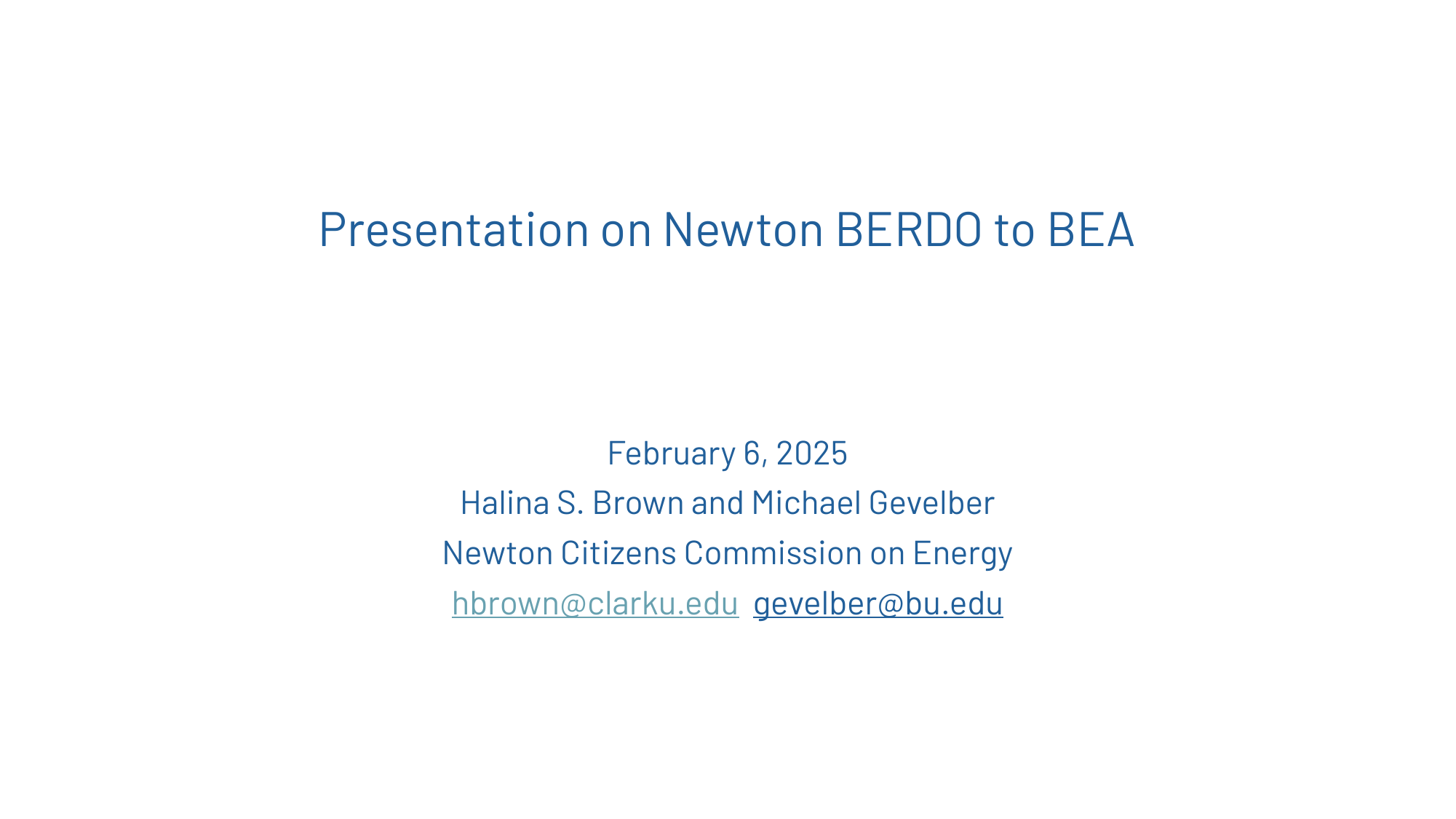

# Presentation on Newton BERDO to BEA
February 6, 2025
Halina S. Brown and Michael Gevelber
Newton Citizens Commission on Energy
hbrown@clarku.edu		gevelber@bu.edu